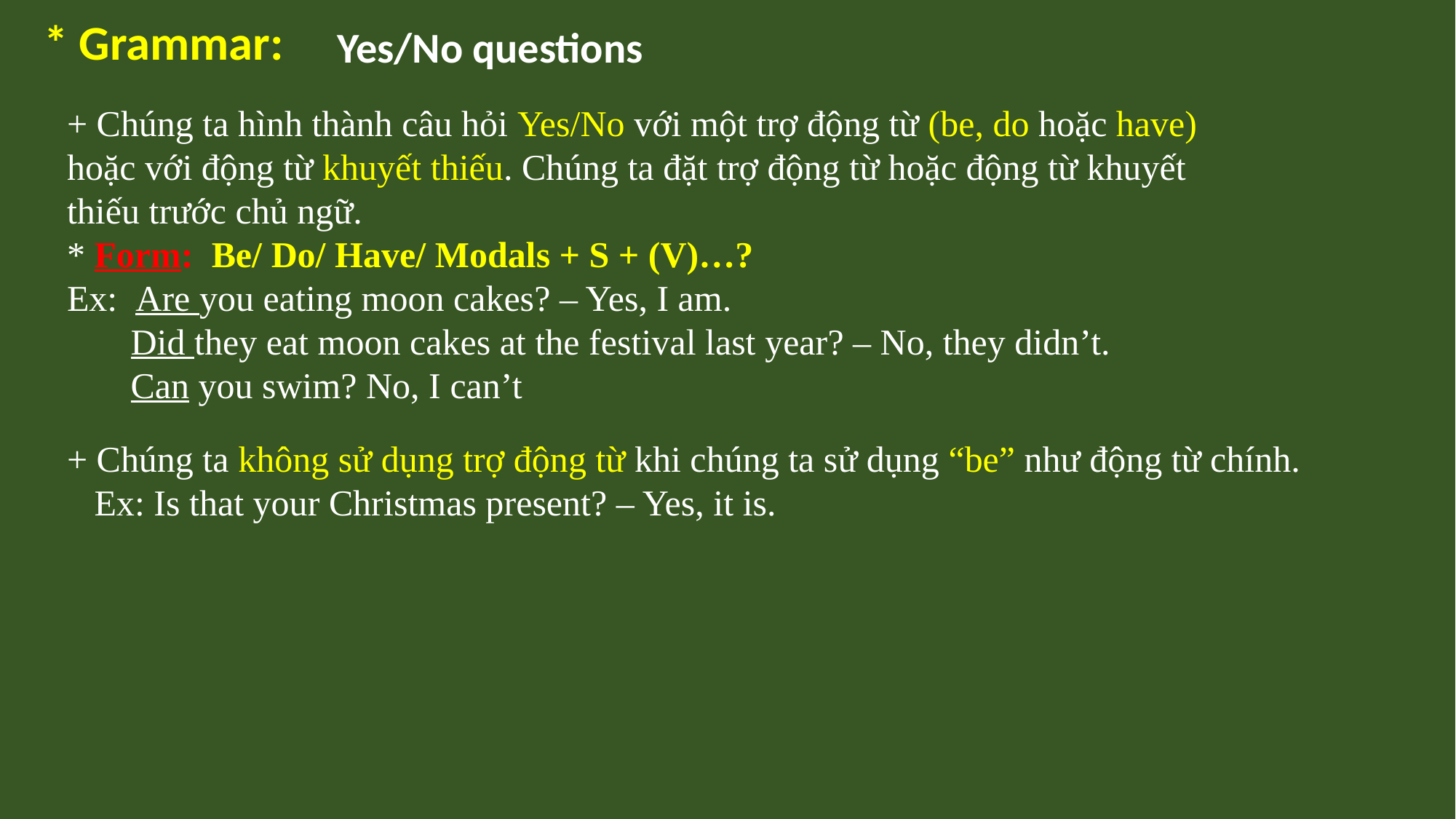

* Grammar:
Yes/No questions
+ Chúng ta hình thành câu hỏi Yes/No với một trợ động từ (be, do hoặc have) hoặc với động từ khuyết thiếu. Chúng ta đặt trợ động từ hoặc động từ khuyết thiếu trước chủ ngữ.
* Form:  Be/ Do/ Have/ Modals + S + (V)…?
Ex:  Are you eating moon cakes? – Yes, I am.
       Did they eat moon cakes at the festival last year? – No, they didn’t.
       Can you swim? No, I can’t

+ Chúng ta không sử dụng trợ động từ khi chúng ta sử dụng “be” như động từ chính.
   Ex: Is that your Christmas present? – Yes, it is.